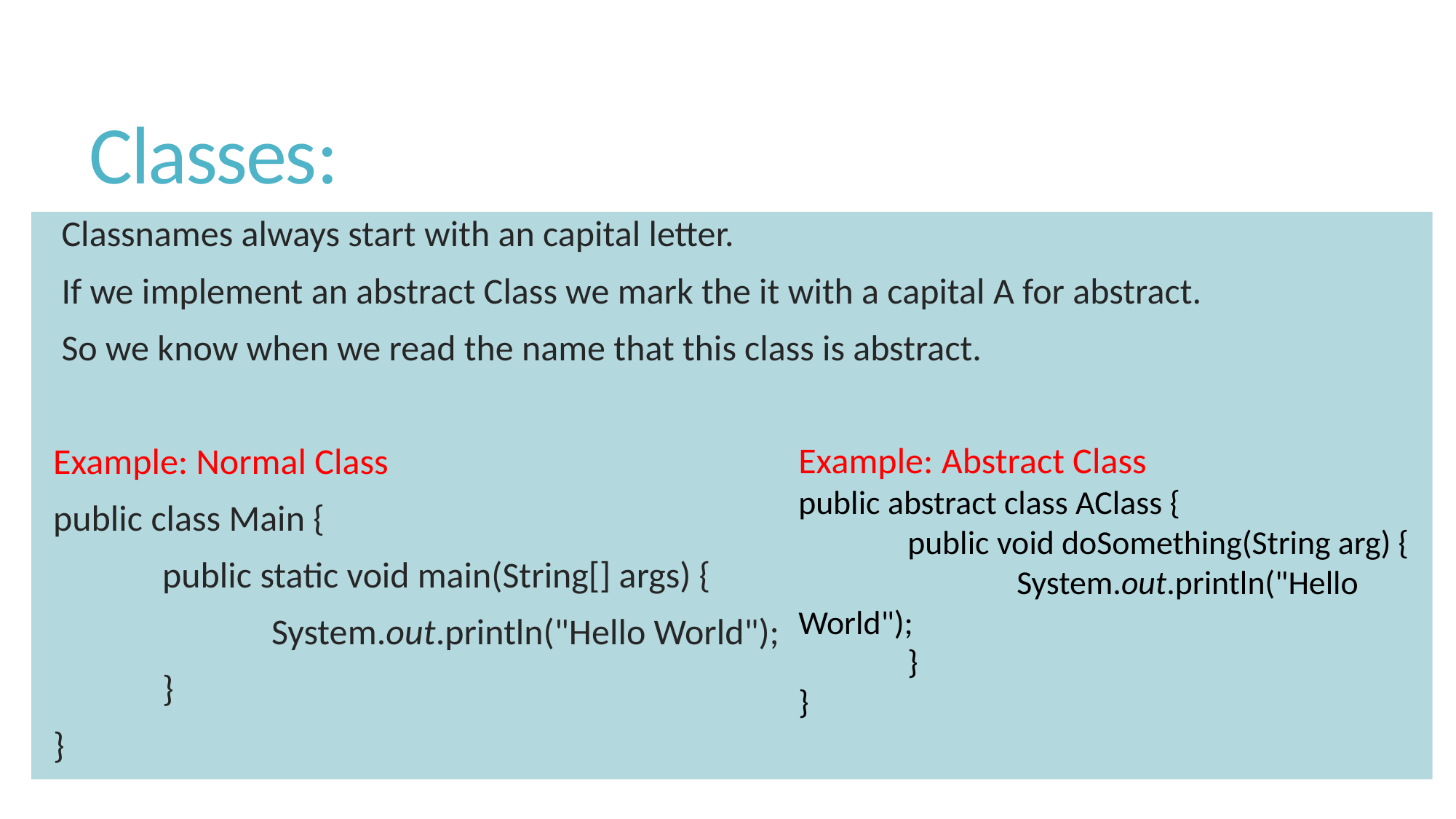

# Classes:
 Classnames always start with an capital letter.
 If we implement an abstract Class we mark the it with a capital A for abstract.
 So we know when we read the name that this class is abstract.

Example: Normal Class
public class Main {
	public static void main(String[] args) {
		System.out.println("Hello World");
	}
}

Example: Abstract Class
public abstract class AClass {
	public void doSomething(String arg) {
		System.out.println("Hello World");
	}
}